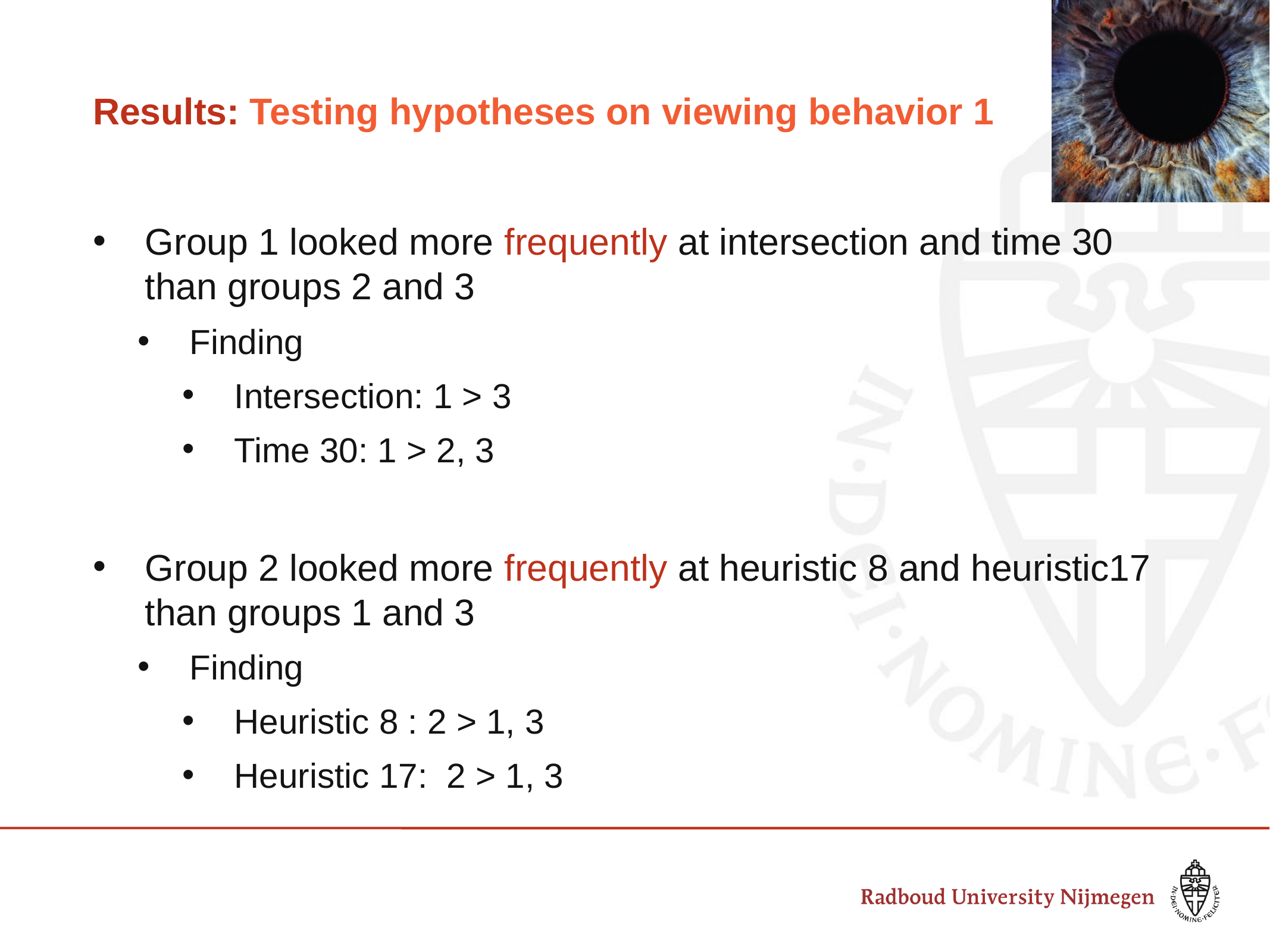

# Results: Testing hypotheses on viewing behavior 1
Group 1 looked more frequently at intersection and time 30 than groups 2 and 3
Finding
Intersection: 1 > 3
Time 30: 1 > 2, 3

Group 2 looked more frequently at heuristic 8 and heuristic17 than groups 1 and 3
Finding
Heuristic 8 : 2 > 1, 3
Heuristic 17:  2 > 1, 3